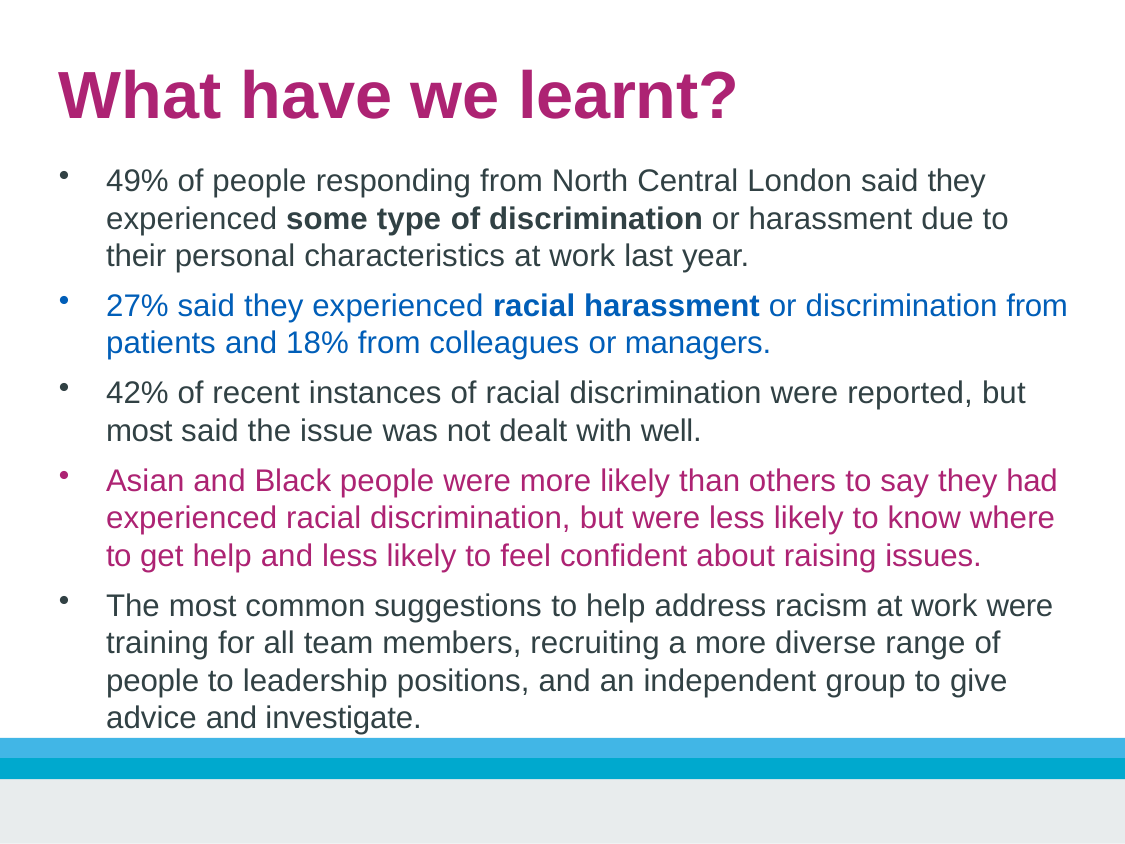

# What have we learnt?
49% of people responding from North Central London said they experienced some type of discrimination or harassment due to their personal characteristics at work last year.
27% said they experienced racial harassment or discrimination from
patients and 18% from colleagues or managers.
42% of recent instances of racial discrimination were reported, but most said the issue was not dealt with well.
Asian and Black people were more likely than others to say they had experienced racial discrimination, but were less likely to know where to get help and less likely to feel confident about raising issues.
The most common suggestions to help address racism at work were training for all team members, recruiting a more diverse range of people to leadership positions, and an independent group to give advice and investigate.